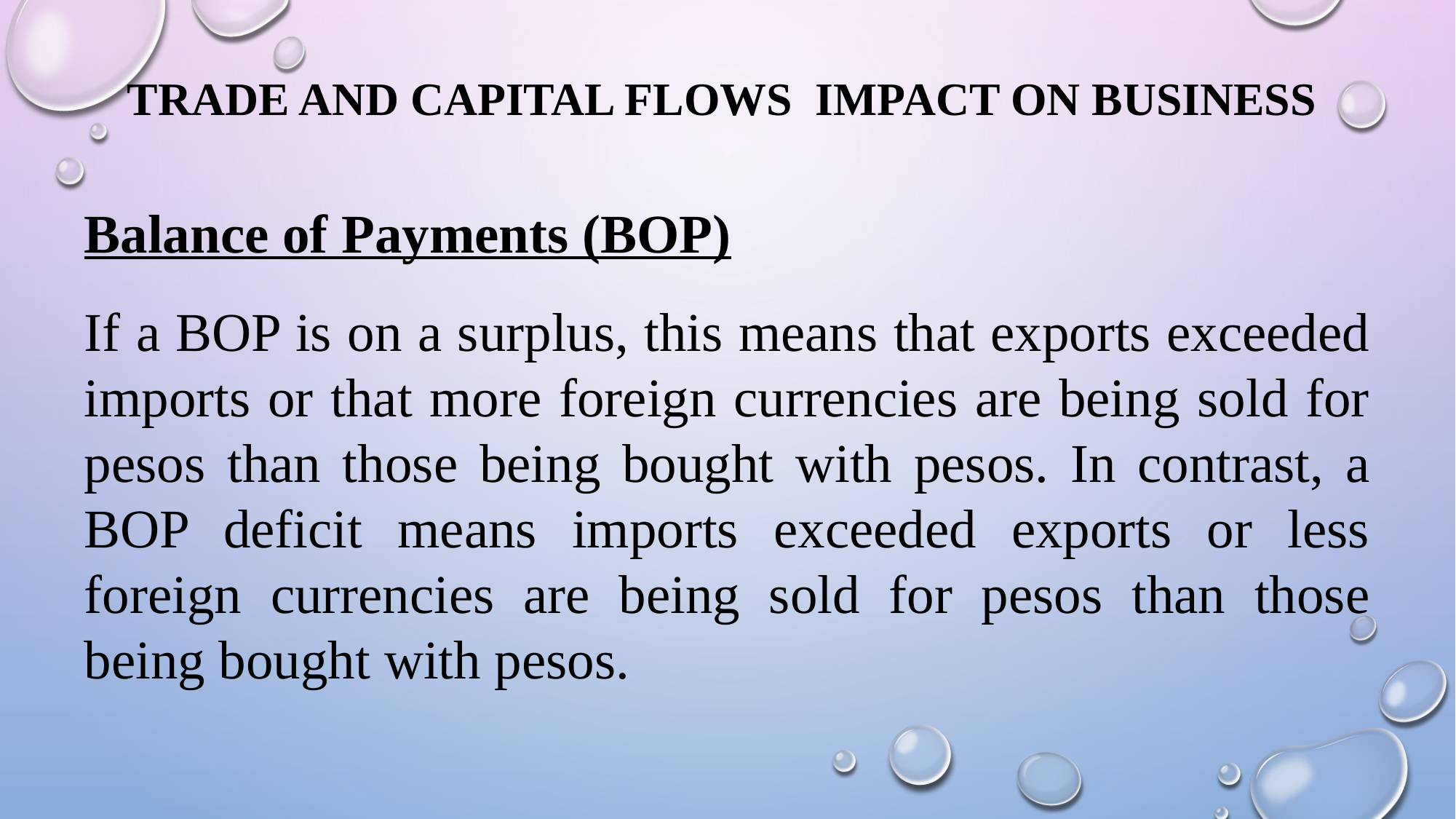

# TRADE AND CAPITAL FLOWS  IMPACT ON BUSINESS
Balance of Payments (BOP)

If a BOP is on a surplus, this means that exports exceeded imports or that more foreign currencies are being sold for pesos than those being bought with pesos. In contrast, a BOP deficit means imports exceeded exports or less foreign currencies are being sold for pesos than those being bought with pesos.